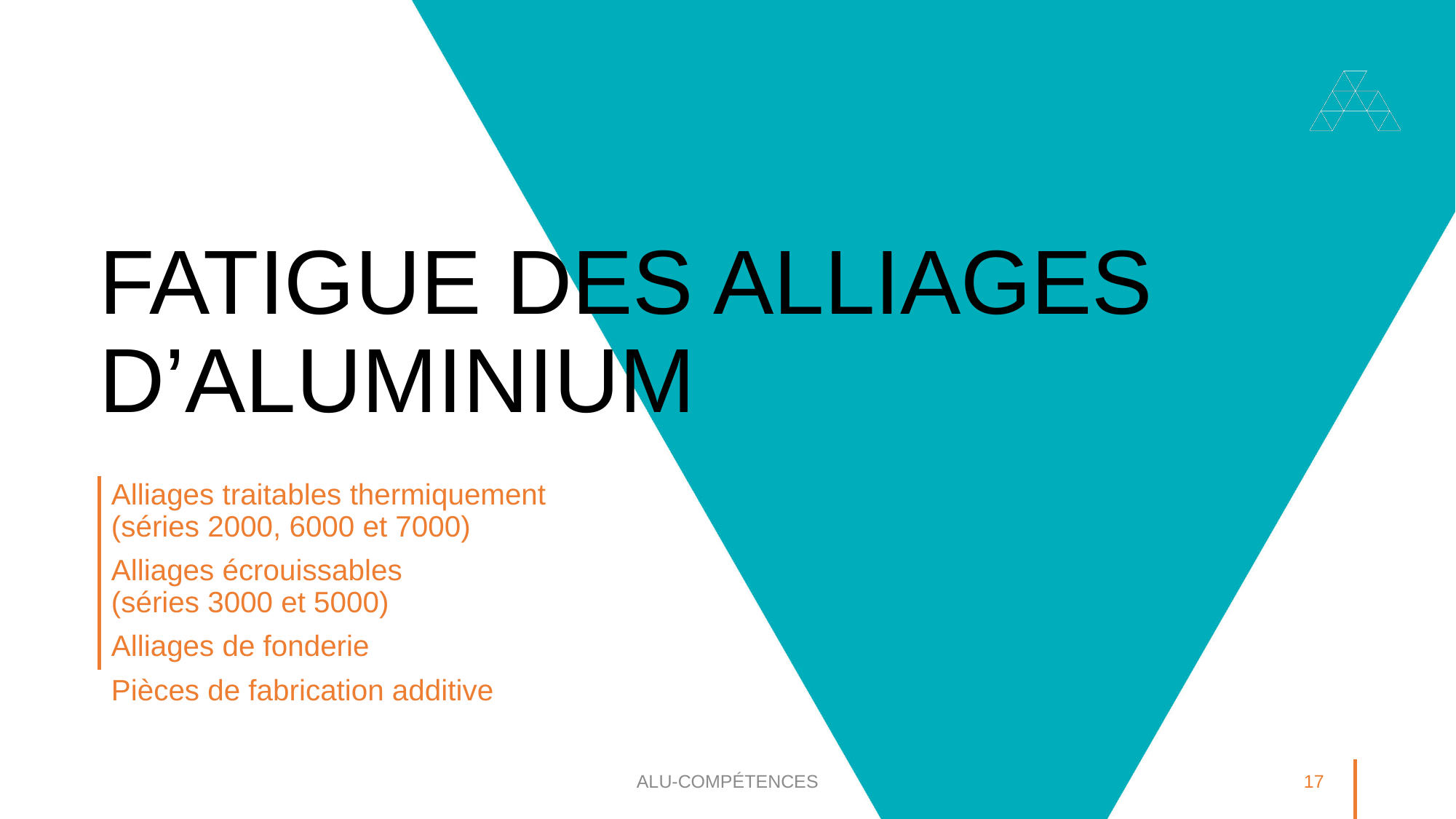

# FATIGUE DES ALLIAGES D’ALUMINIUM
Alliages traitables thermiquement (séries 2000, 6000 et 7000)
Alliages écrouissables
(séries 3000 et 5000)
Alliages de fonderie
Pièces de fabrication additive
ALU-COMPÉTENCES
17